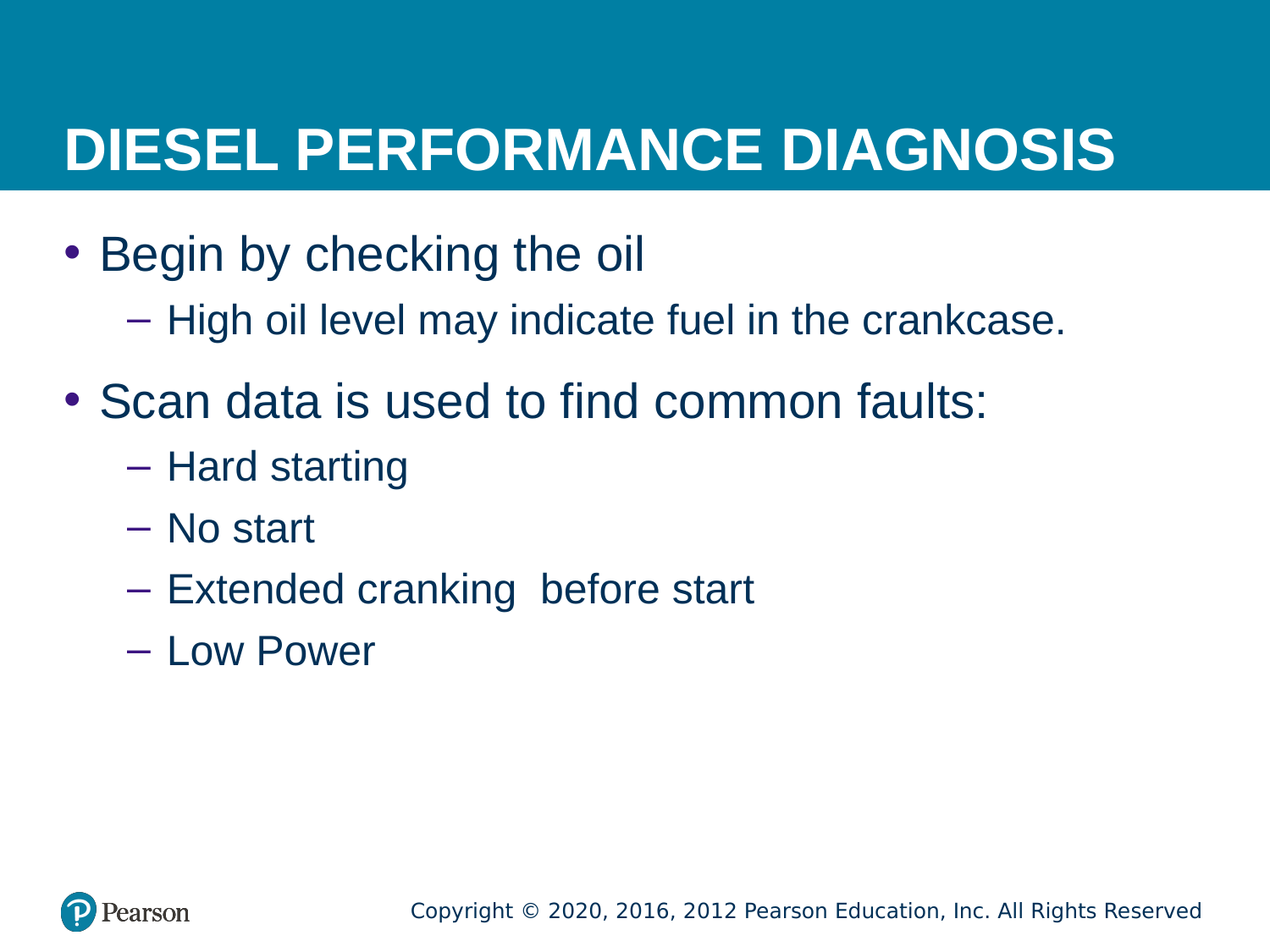

# DIESEL PERFORMANCE DIAGNOSIS
Begin by checking the oil
High oil level may indicate fuel in the crankcase.
Scan data is used to find common faults:
Hard starting
No start
Extended cranking  before start
Low Power